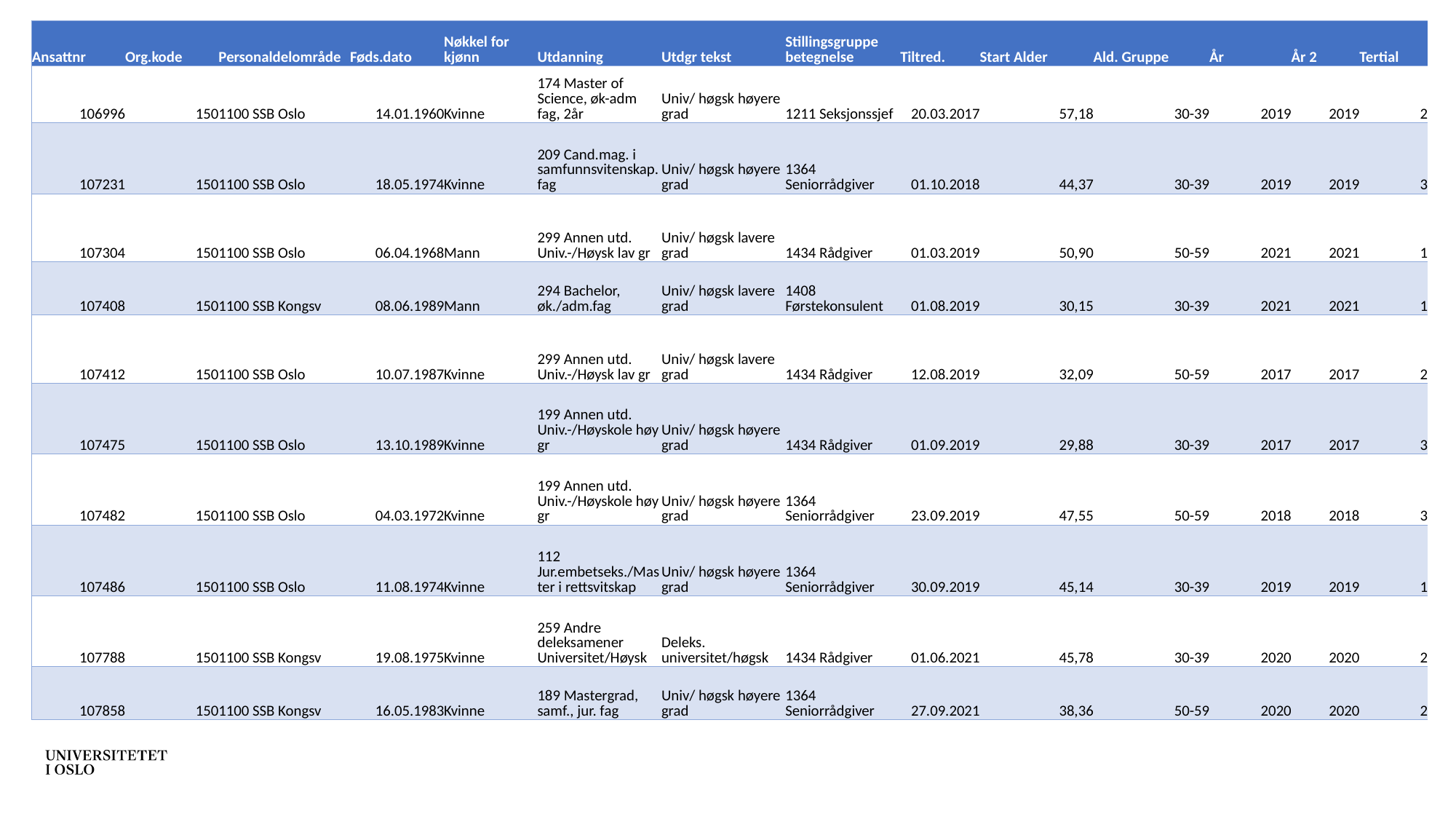

| Ansattnr | Org.kode | Personaldelområde | Føds.dato | Nøkkel for kjønn | Utdanning | Utdgr tekst | Stillingsgruppe betegnelse | Tiltred. | Start Alder | Ald. Gruppe | År | År 2 | Tertial |
| --- | --- | --- | --- | --- | --- | --- | --- | --- | --- | --- | --- | --- | --- |
| 106996 | 150 | 1100 SSB Oslo | 14.01.1960 | Kvinne | 174 Master of Science, øk-adm fag, 2år | Univ/ høgsk høyere grad | 1211 Seksjonssjef | 20.03.2017 | 57,18 | 30-39 | 2019 | 2019 | 2 |
| 107231 | 150 | 1100 SSB Oslo | 18.05.1974 | Kvinne | 209 Cand.mag. i samfunnsvitenskap. fag | Univ/ høgsk høyere grad | 1364 Seniorrådgiver | 01.10.2018 | 44,37 | 30-39 | 2019 | 2019 | 3 |
| 107304 | 150 | 1100 SSB Oslo | 06.04.1968 | Mann | 299 Annen utd. Univ.-/Høysk lav gr | Univ/ høgsk lavere grad | 1434 Rådgiver | 01.03.2019 | 50,90 | 50-59 | 2021 | 2021 | 1 |
| 107408 | 150 | 1100 SSB Kongsv | 08.06.1989 | Mann | 294 Bachelor, øk./adm.fag | Univ/ høgsk lavere grad | 1408 Førstekonsulent | 01.08.2019 | 30,15 | 30-39 | 2021 | 2021 | 1 |
| 107412 | 150 | 1100 SSB Oslo | 10.07.1987 | Kvinne | 299 Annen utd. Univ.-/Høysk lav gr | Univ/ høgsk lavere grad | 1434 Rådgiver | 12.08.2019 | 32,09 | 50-59 | 2017 | 2017 | 2 |
| 107475 | 150 | 1100 SSB Oslo | 13.10.1989 | Kvinne | 199 Annen utd. Univ.-/Høyskole høy gr | Univ/ høgsk høyere grad | 1434 Rådgiver | 01.09.2019 | 29,88 | 30-39 | 2017 | 2017 | 3 |
| 107482 | 150 | 1100 SSB Oslo | 04.03.1972 | Kvinne | 199 Annen utd. Univ.-/Høyskole høy gr | Univ/ høgsk høyere grad | 1364 Seniorrådgiver | 23.09.2019 | 47,55 | 50-59 | 2018 | 2018 | 3 |
| 107486 | 150 | 1100 SSB Oslo | 11.08.1974 | Kvinne | 112 Jur.embetseks./Master i rettsvitskap | Univ/ høgsk høyere grad | 1364 Seniorrådgiver | 30.09.2019 | 45,14 | 30-39 | 2019 | 2019 | 1 |
| 107788 | 150 | 1100 SSB Kongsv | 19.08.1975 | Kvinne | 259 Andre deleksamener Universitet/Høysk | Deleks. universitet/høgsk | 1434 Rådgiver | 01.06.2021 | 45,78 | 30-39 | 2020 | 2020 | 2 |
| 107858 | 150 | 1100 SSB Kongsv | 16.05.1983 | Kvinne | 189 Mastergrad, samf., jur. fag | Univ/ høgsk høyere grad | 1364 Seniorrådgiver | 27.09.2021 | 38,36 | 50-59 | 2020 | 2020 | 2 |